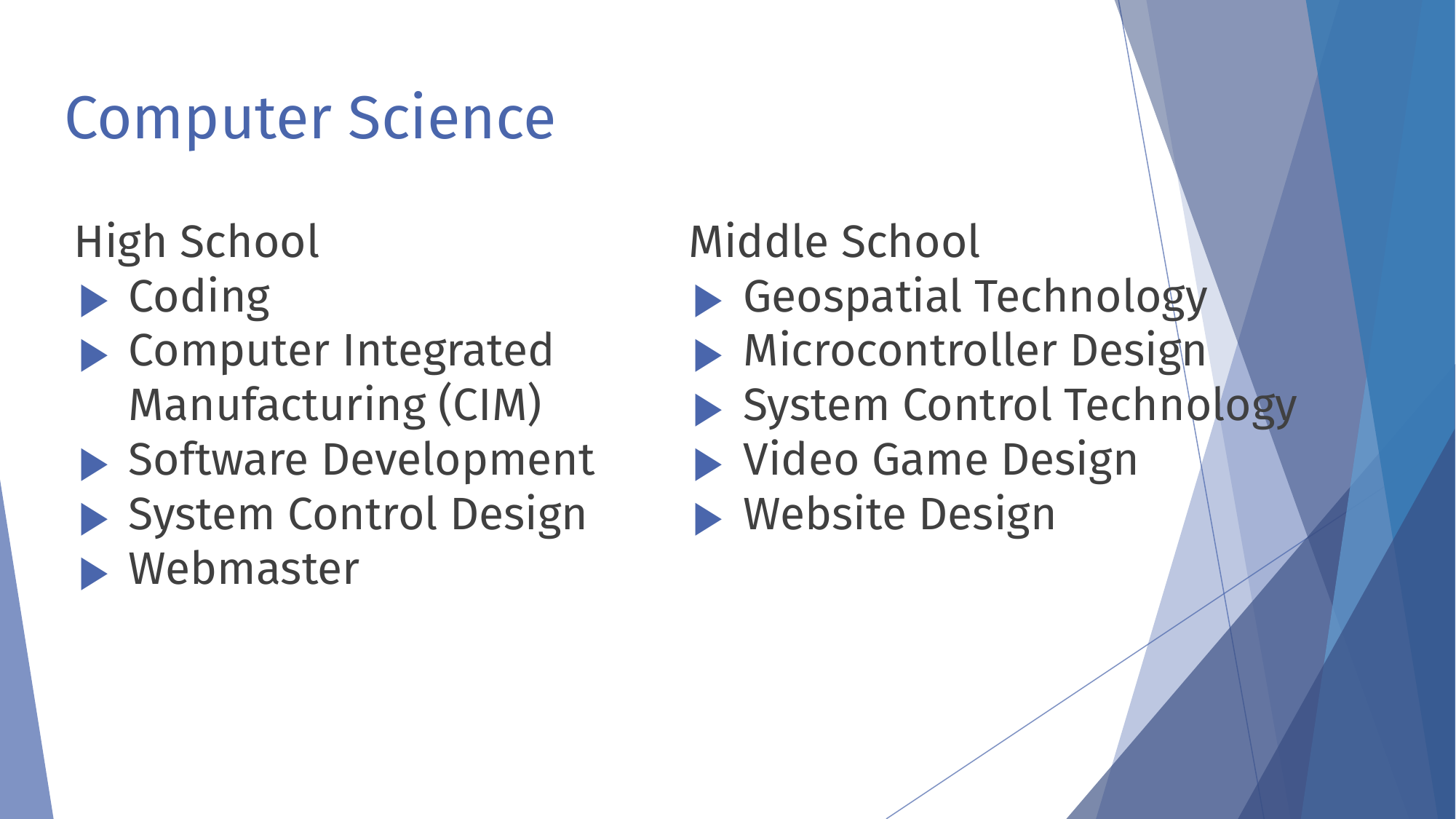

# Computer Science
High School
Coding
Computer Integrated Manufacturing (CIM)
Software Development
System Control Design
Webmaster
Middle School
Geospatial Technology
Microcontroller Design
System Control Technology
Video Game Design
Website Design